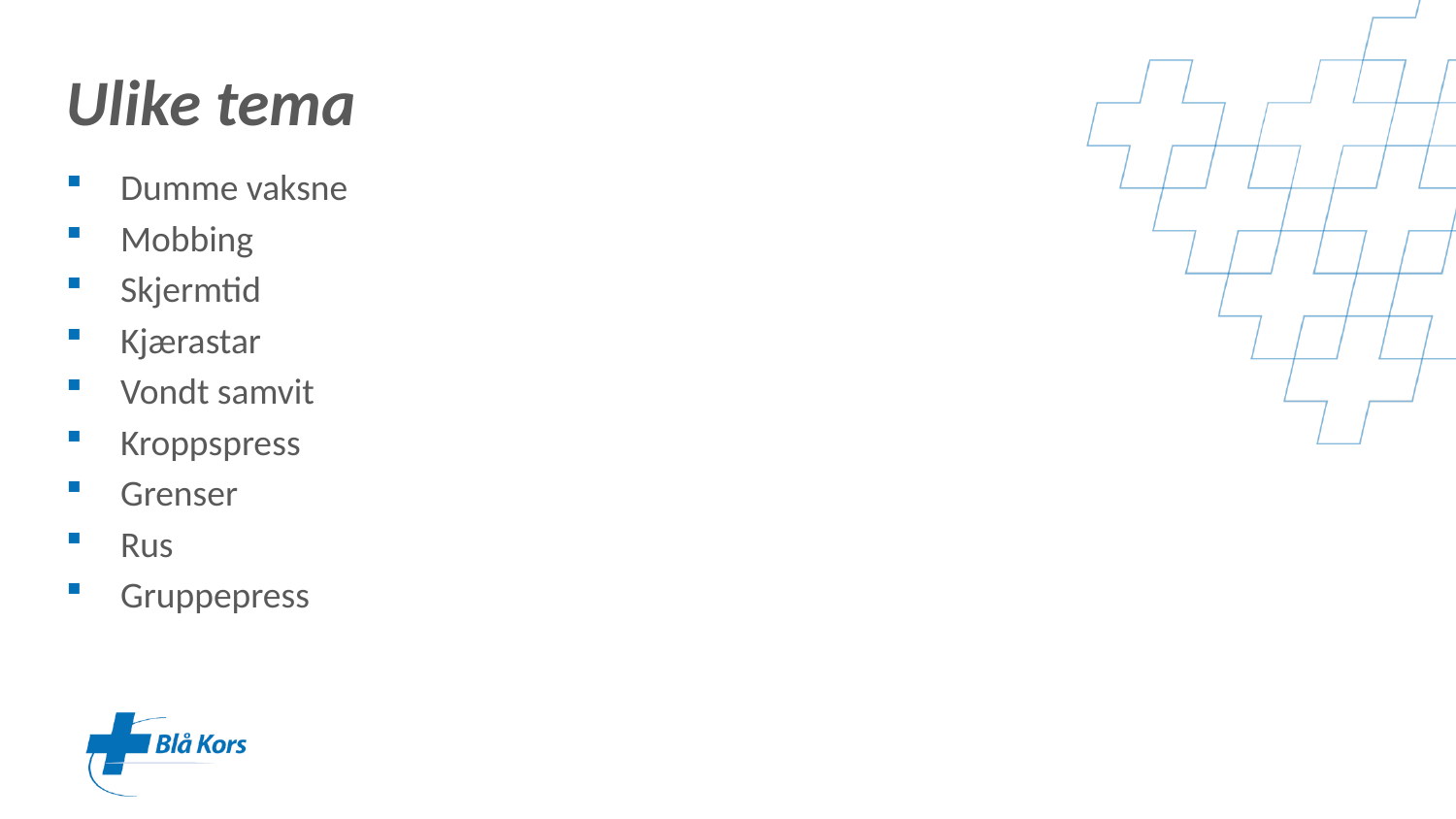

Ulike tema
Dumme vaksne
Mobbing
Skjermtid
Kjærastar
Vondt samvit
Kroppspress
Grenser
Rus
Gruppepress